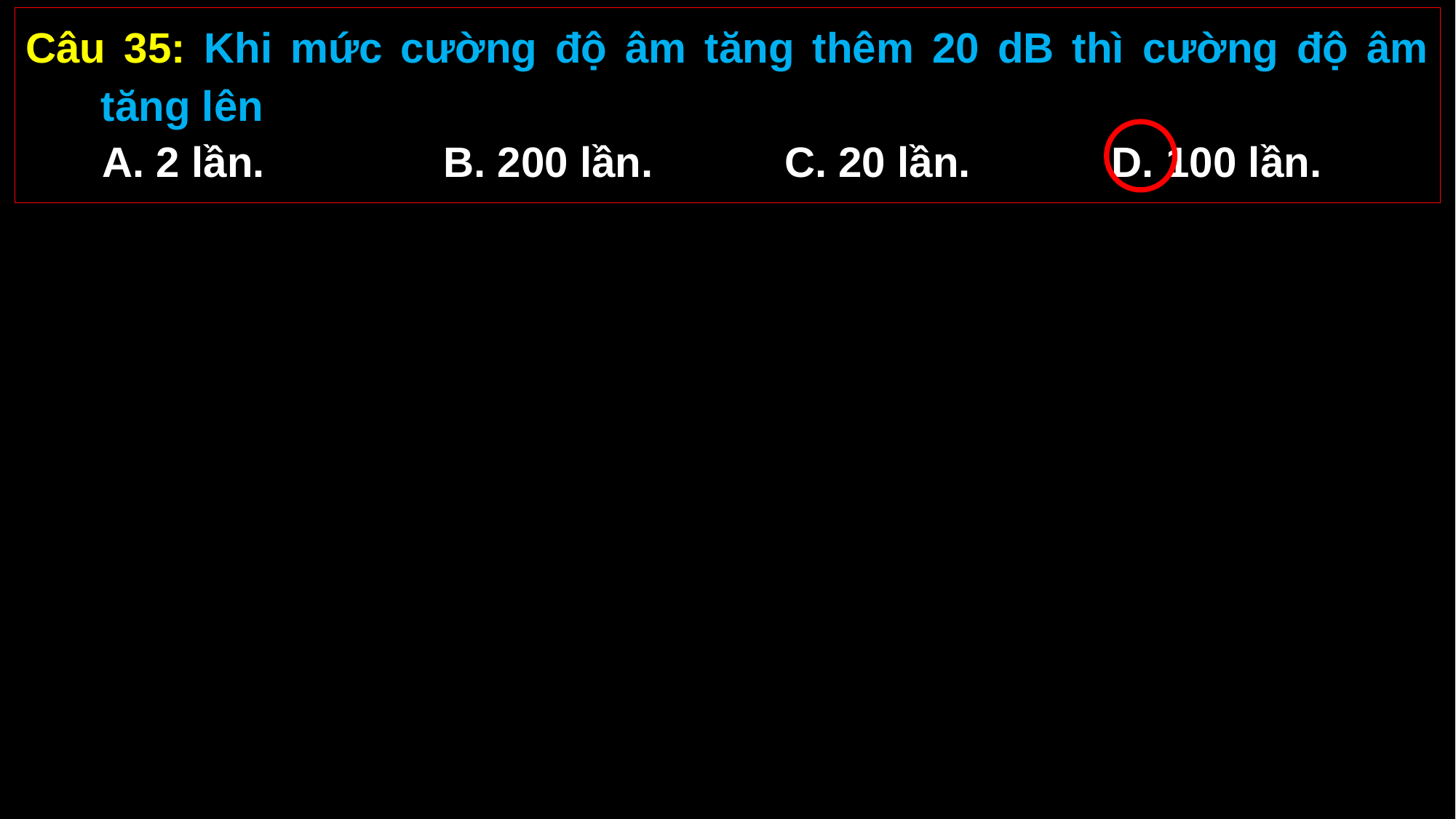

Câu 35: Khi mức cường độ âm tăng thêm 20 dB thì cường độ âm tăng lên

A. 2 lần.
B. 200 lần.
C. 20 lần.
D. 100 lần.